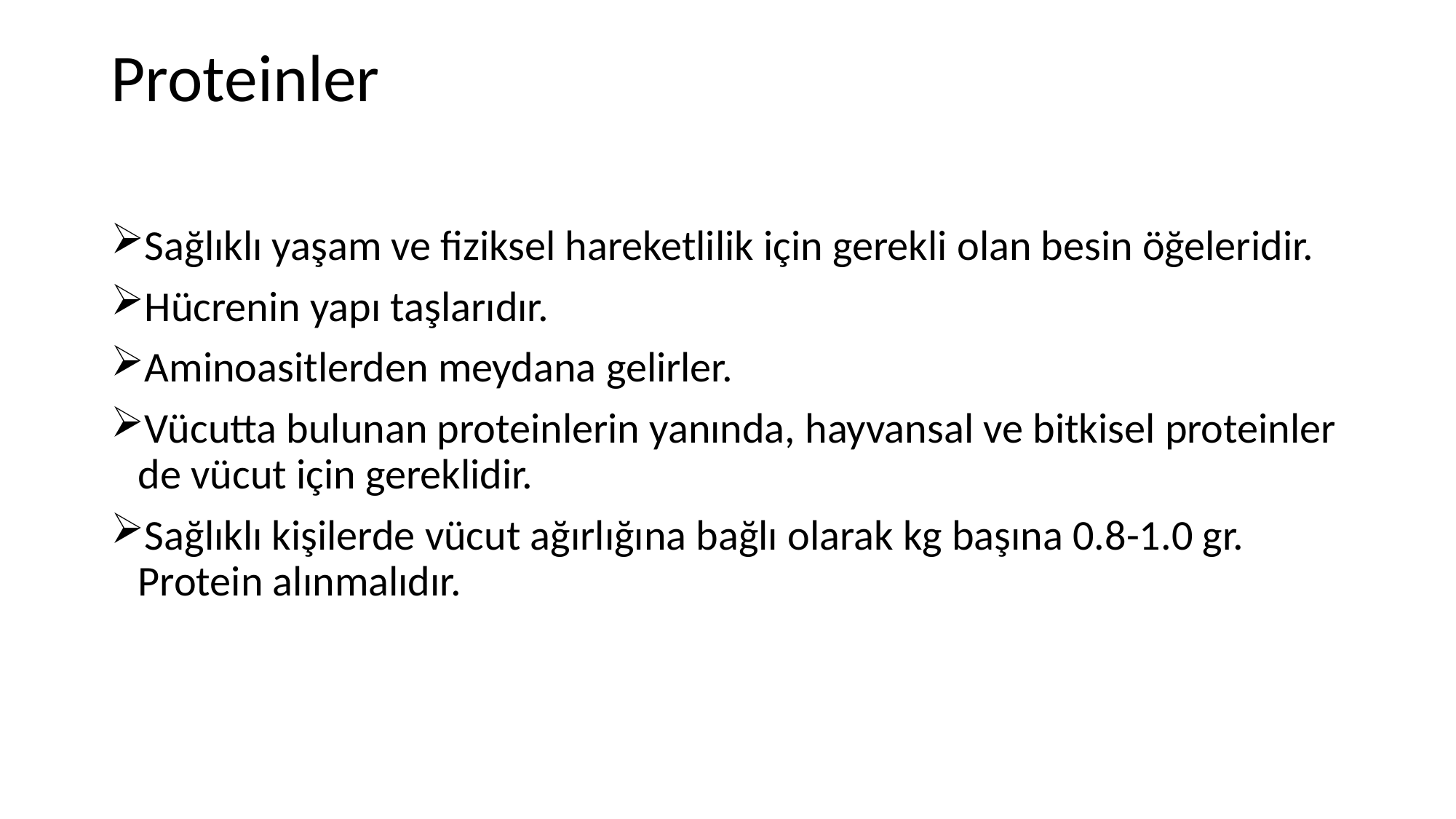

# Proteinler
Sağlıklı yaşam ve fiziksel hareketlilik için gerekli olan besin öğeleridir.
Hücrenin yapı taşlarıdır.
Aminoasitlerden meydana gelirler.
Vücutta bulunan proteinlerin yanında, hayvansal ve bitkisel proteinler de vücut için gereklidir.
Sağlıklı kişilerde vücut ağırlığına bağlı olarak kg başına 0.8-1.0 gr. Protein alınmalıdır.